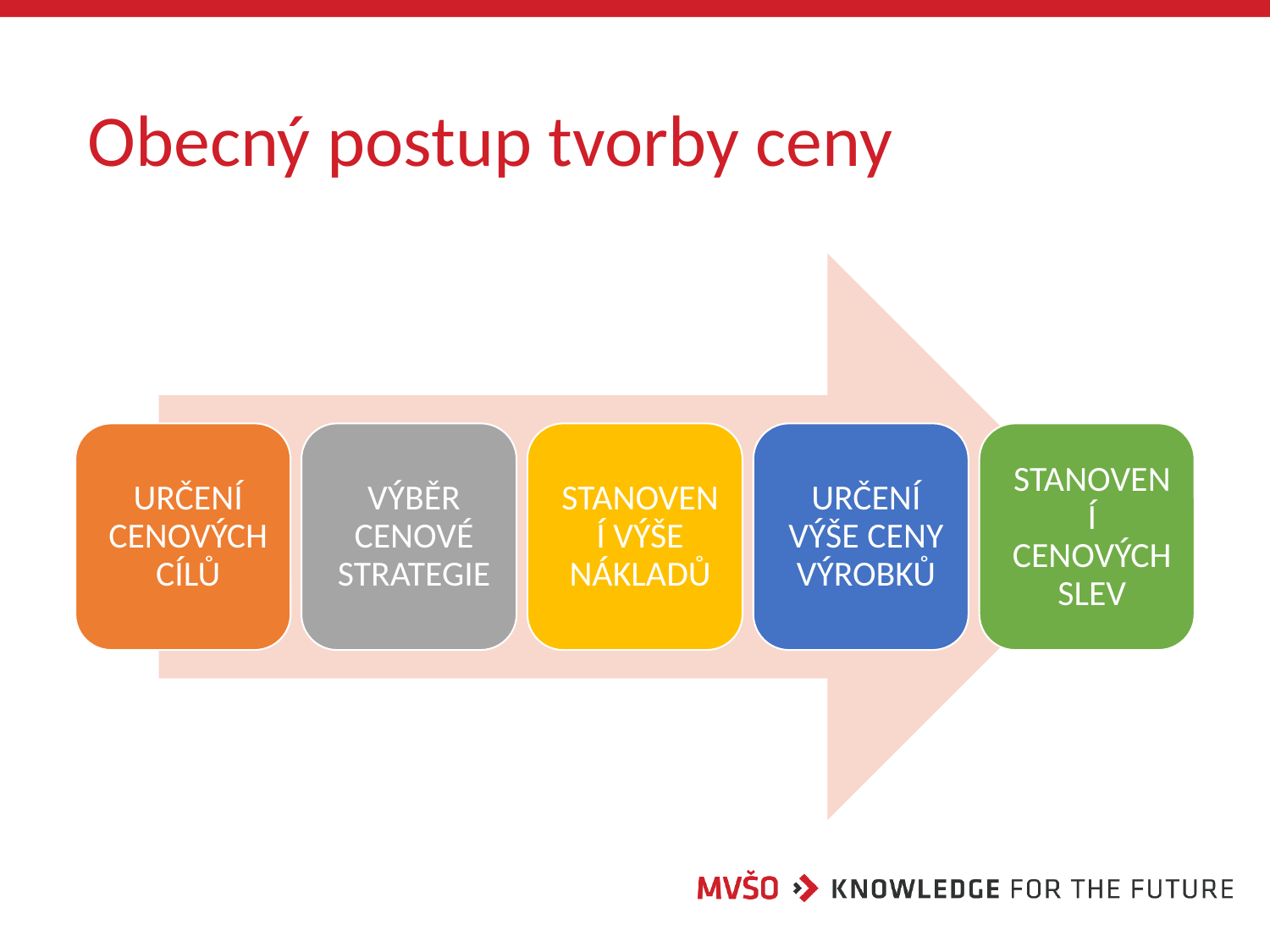

# Obecný postup tvorby ceny
URČENÍ CENOVÝCH CÍLŮ
VÝBĚR CENOVÉ STRATEGIE
STANOVENÍ VÝŠE NÁKLADŮ
URČENÍ VÝŠE CENY VÝROBKŮ
STANOVENÍ CENOVÝCH SLEV